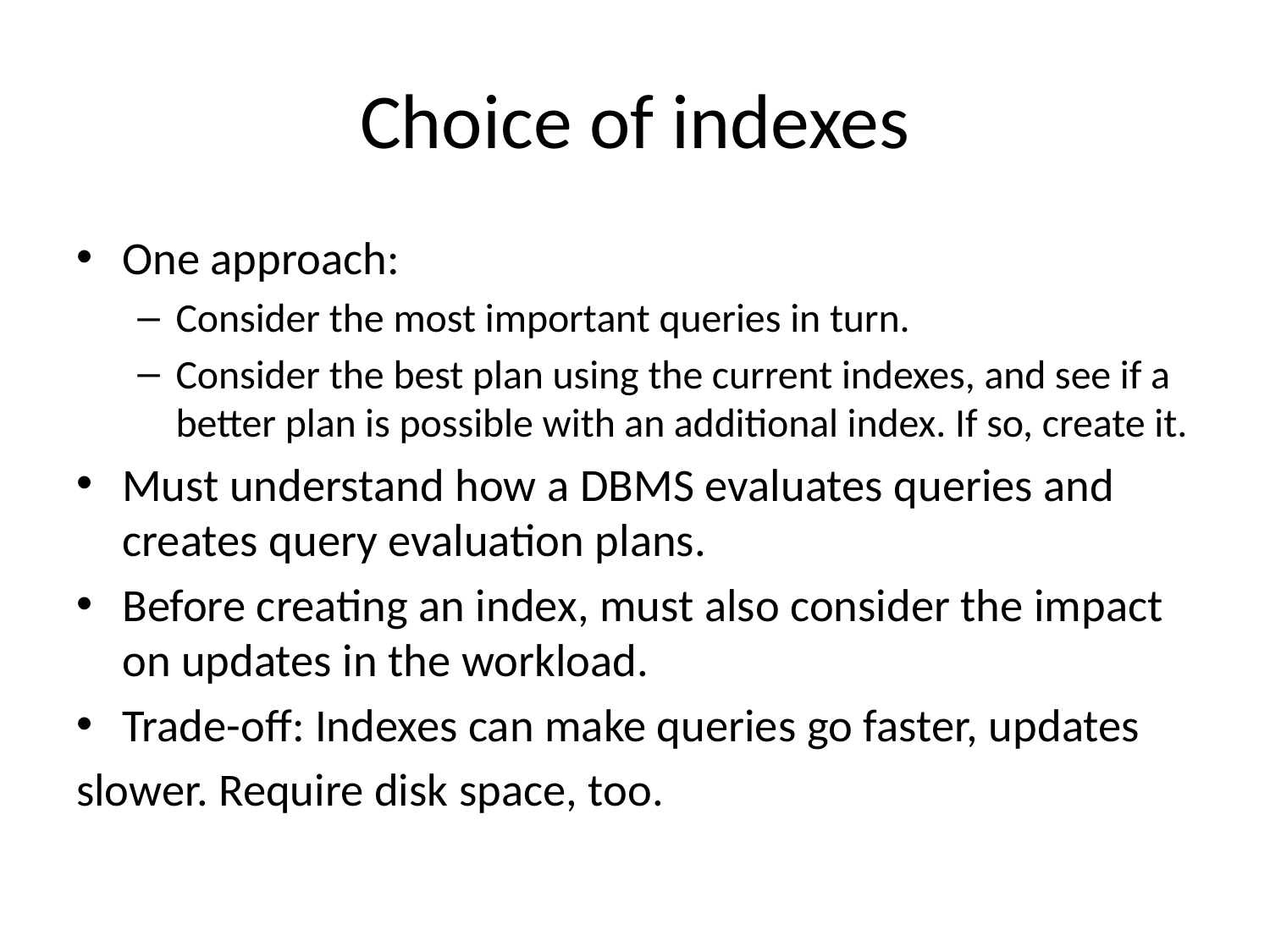

# Choice of indexes
One approach:
Consider the most important queries in turn.
Consider the best plan using the current indexes, and see if a better plan is possible with an additional index. If so, create it.
Must understand how a DBMS evaluates queries and creates query evaluation plans.
Before creating an index, must also consider the impact on updates in the workload.
Trade-off: Indexes can make queries go faster, updates
slower. Require disk space, too.